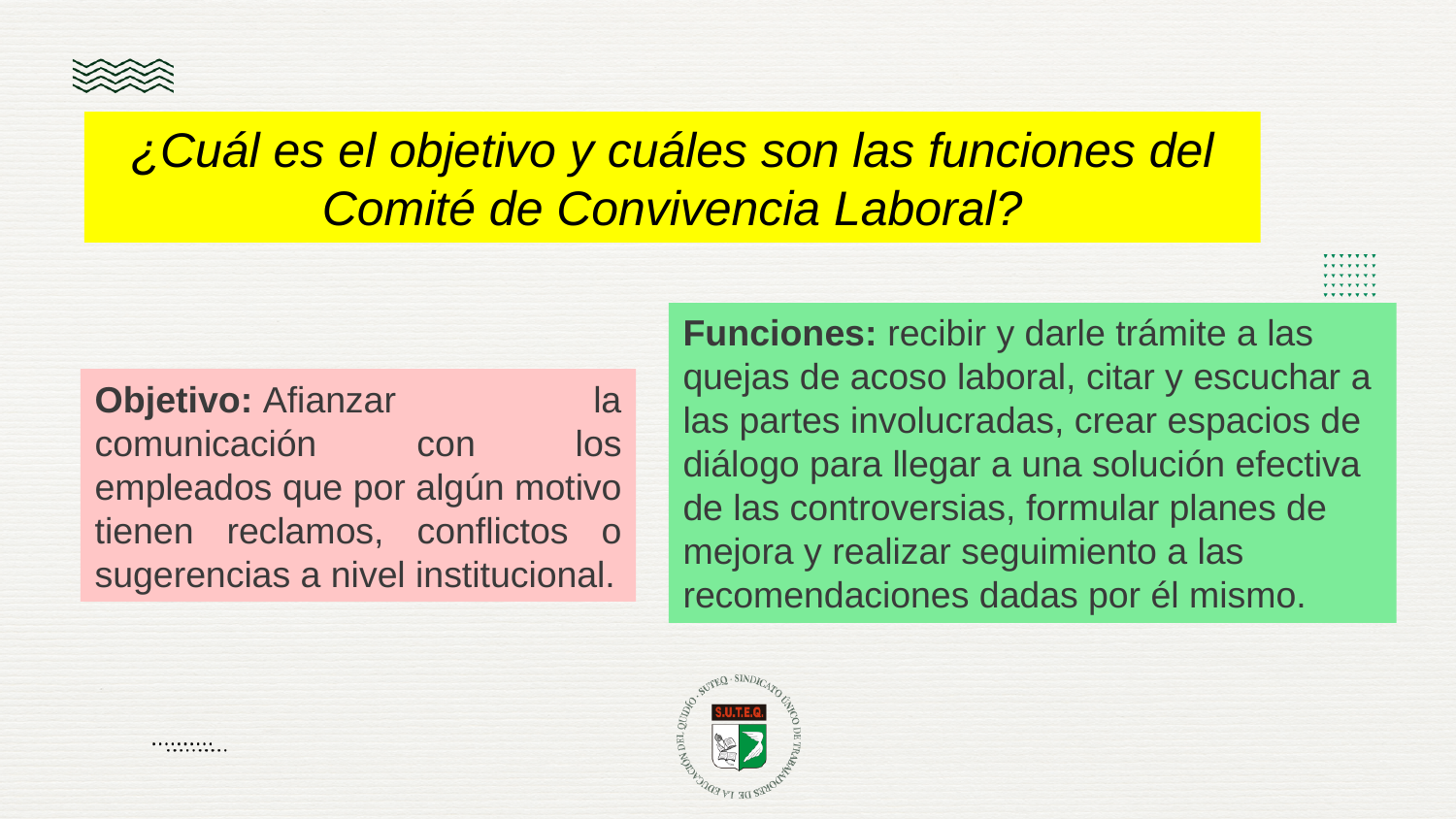

¿Cuál es el objetivo y cuáles son las funciones del Comité de Convivencia Laboral?
Funciones: recibir y darle trámite a las quejas de acoso laboral, citar y escuchar a las partes involucradas, crear espacios de diálogo para llegar a una solución efectiva de las controversias, formular planes de mejora y realizar seguimiento a las recomendaciones dadas por él mismo.
Objetivo: Afianzar la comunicación con los empleados que por algún motivo tienen reclamos, conflictos o sugerencias a nivel institucional.